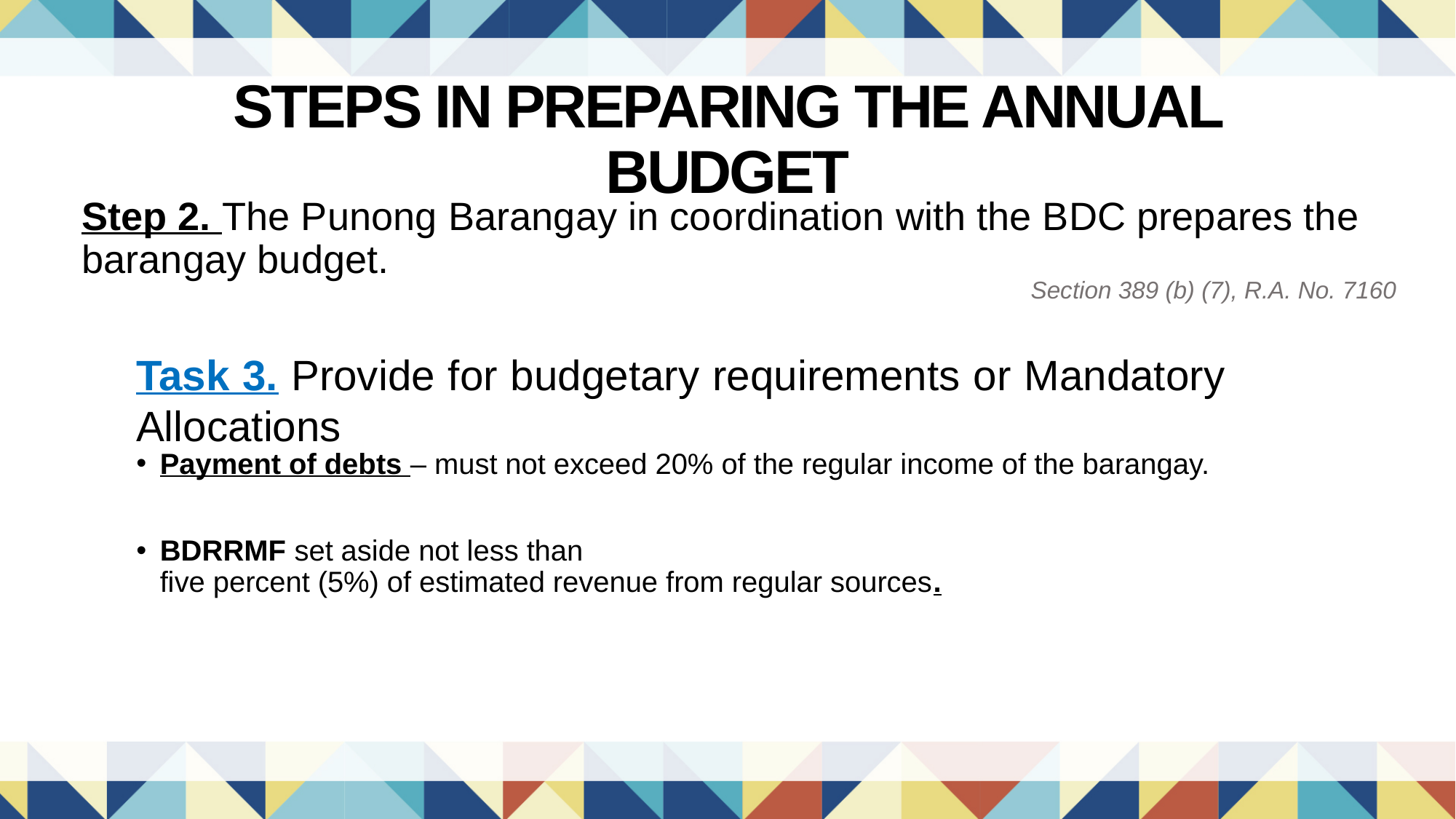

STEPS IN PREPARING THE ANNUAL BUDGET
# Step 2. The Punong Barangay in coordination with the BDC prepares the barangay budget.
Section 389 (b) (7), R.A. No. 7160
Task 3. Provide for budgetary requirements or Mandatory Allocations

Payment of debts – must not exceed 20% of the regular income of the barangay.

BDRRMF set aside not less than five percent (5%) of estimated revenue from regular sources.